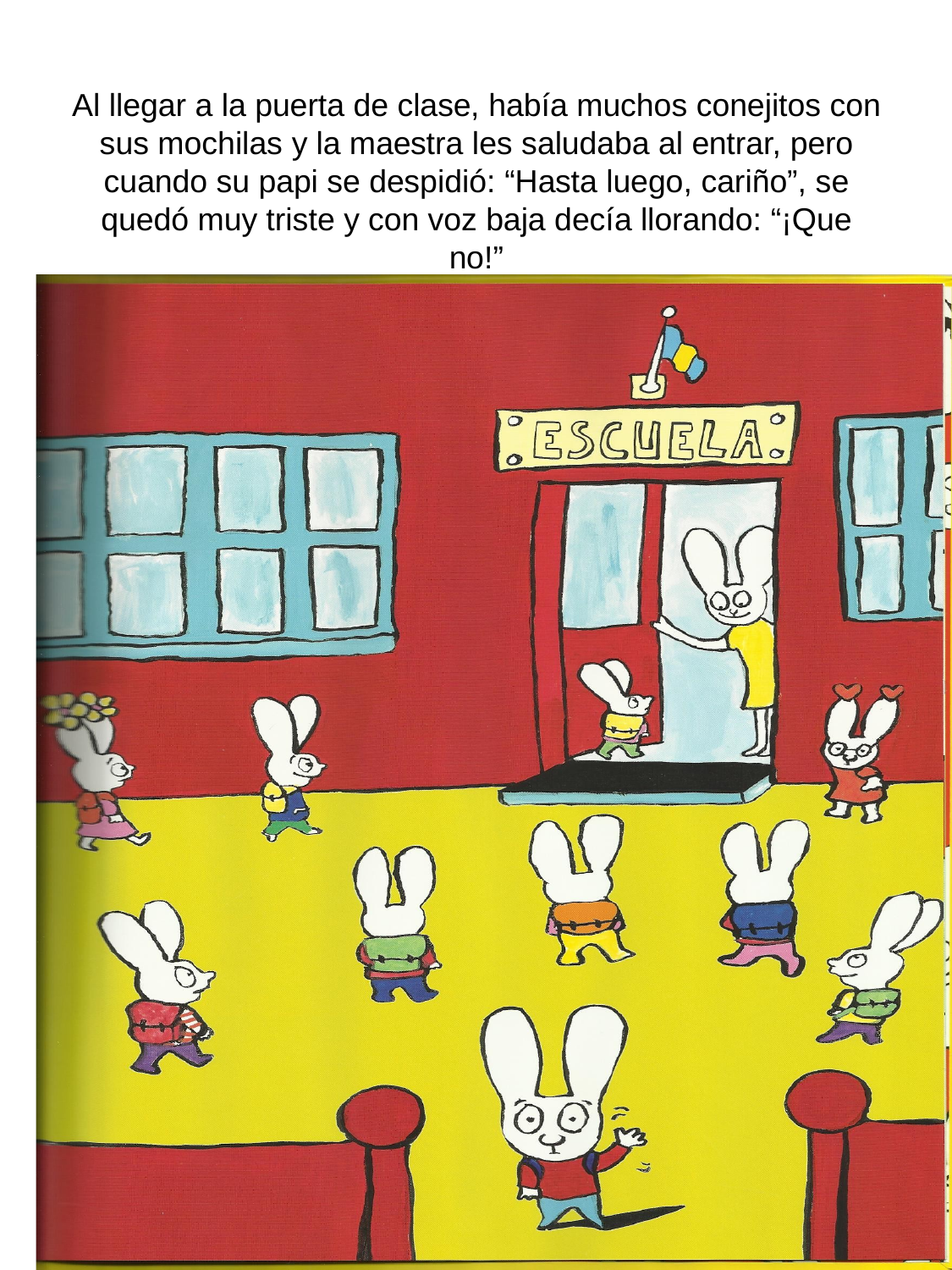

Al llegar a la puerta de clase, había muchos conejitos con sus mochilas y la maestra les saludaba al entrar, pero cuando su papi se despidió: “Hasta luego, cariño”, se quedó muy triste y con voz baja decía llorando: “¡Que no!”